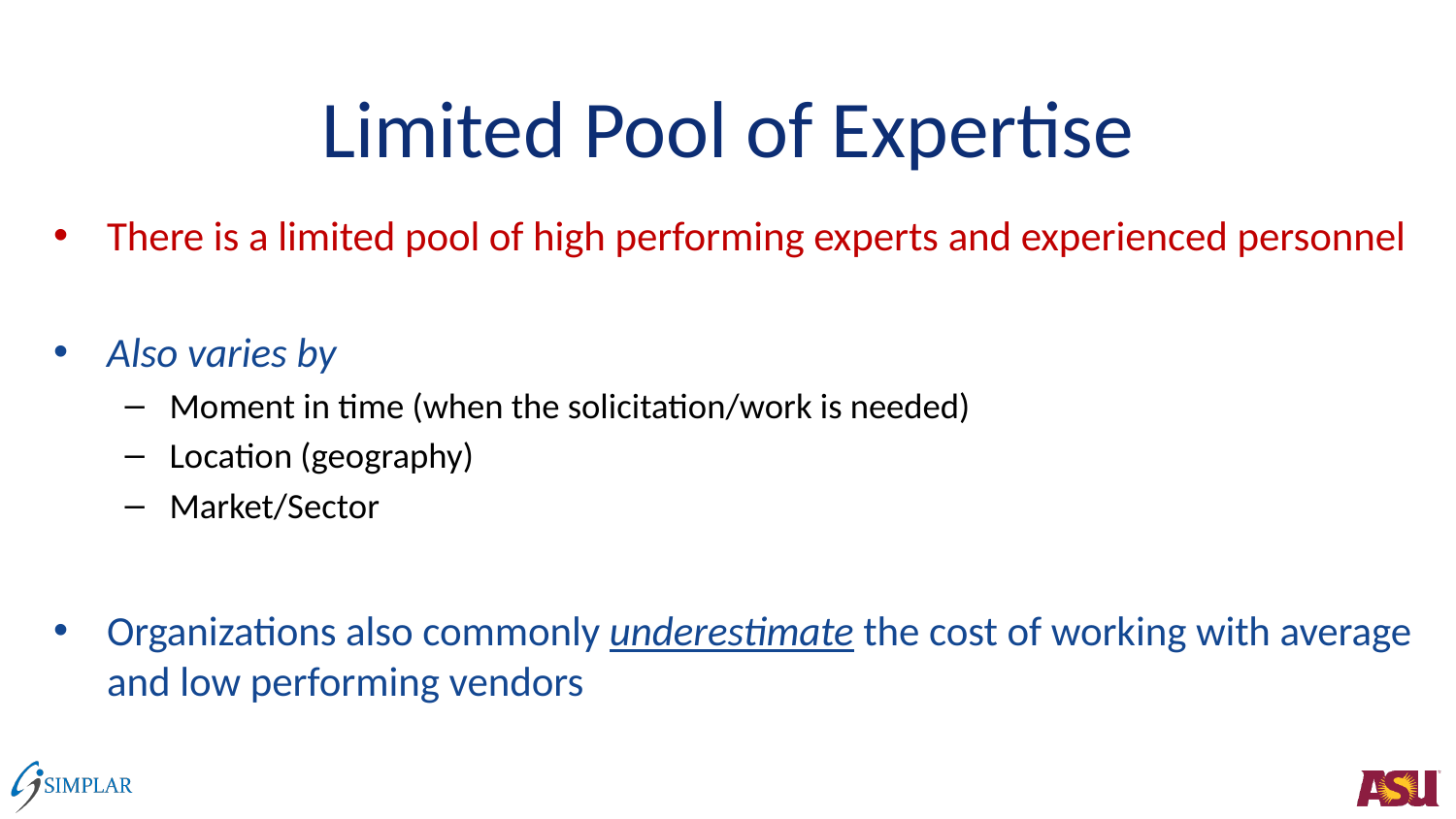

# Limited Pool of Expertise
There is a limited pool of high performing experts and experienced personnel

Also varies by
Moment in time (when the solicitation/work is needed)
Location (geography)
Market/Sector

Organizations also commonly underestimate the cost of working with average and low performing vendors